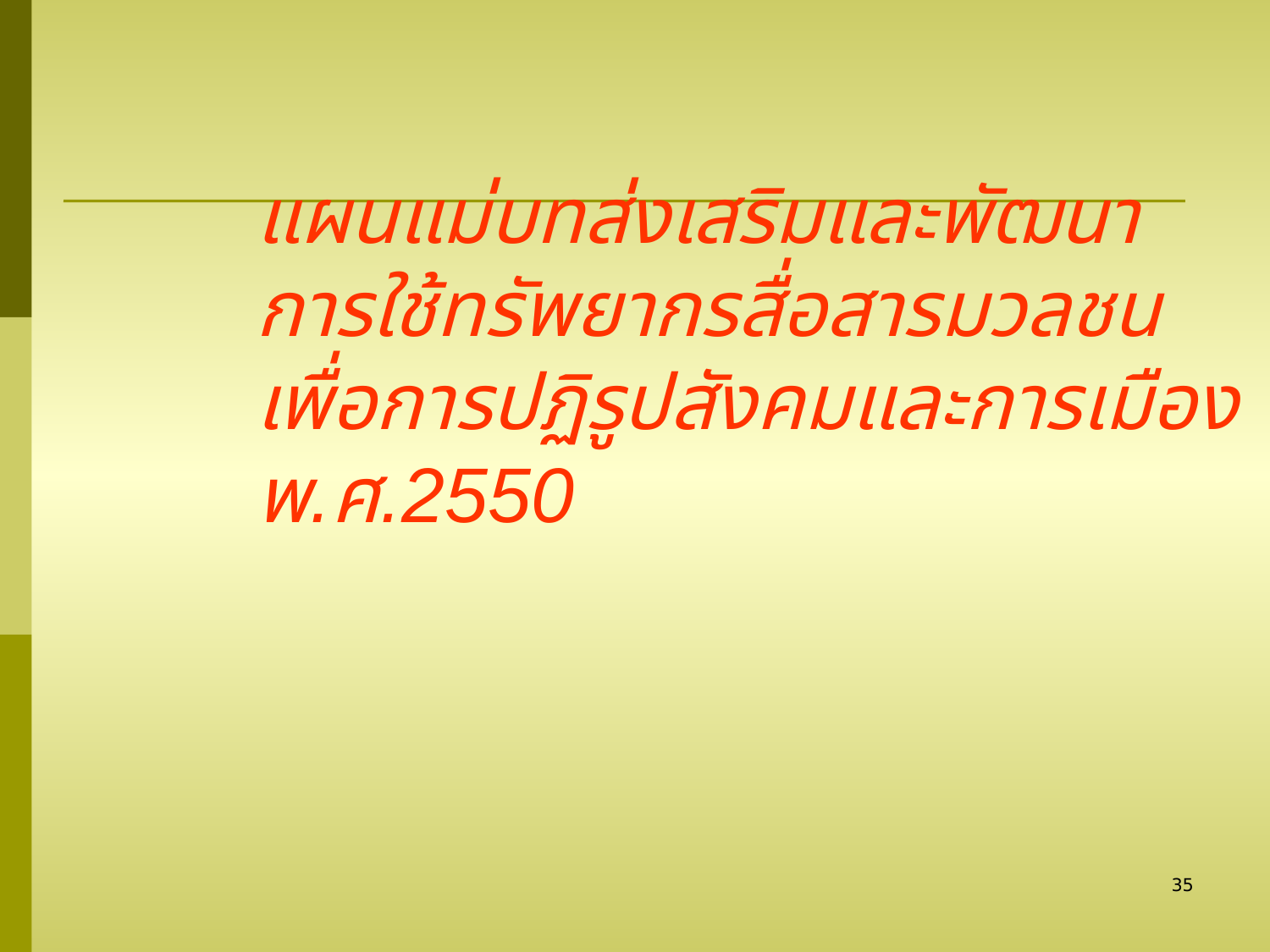

แผนแม่บทส่งเสริมและพัฒนา
การใช้ทรัพยากรสื่อสารมวลชน
เพื่อการปฏิรูปสังคมและการเมือง พ.ศ.2550
35